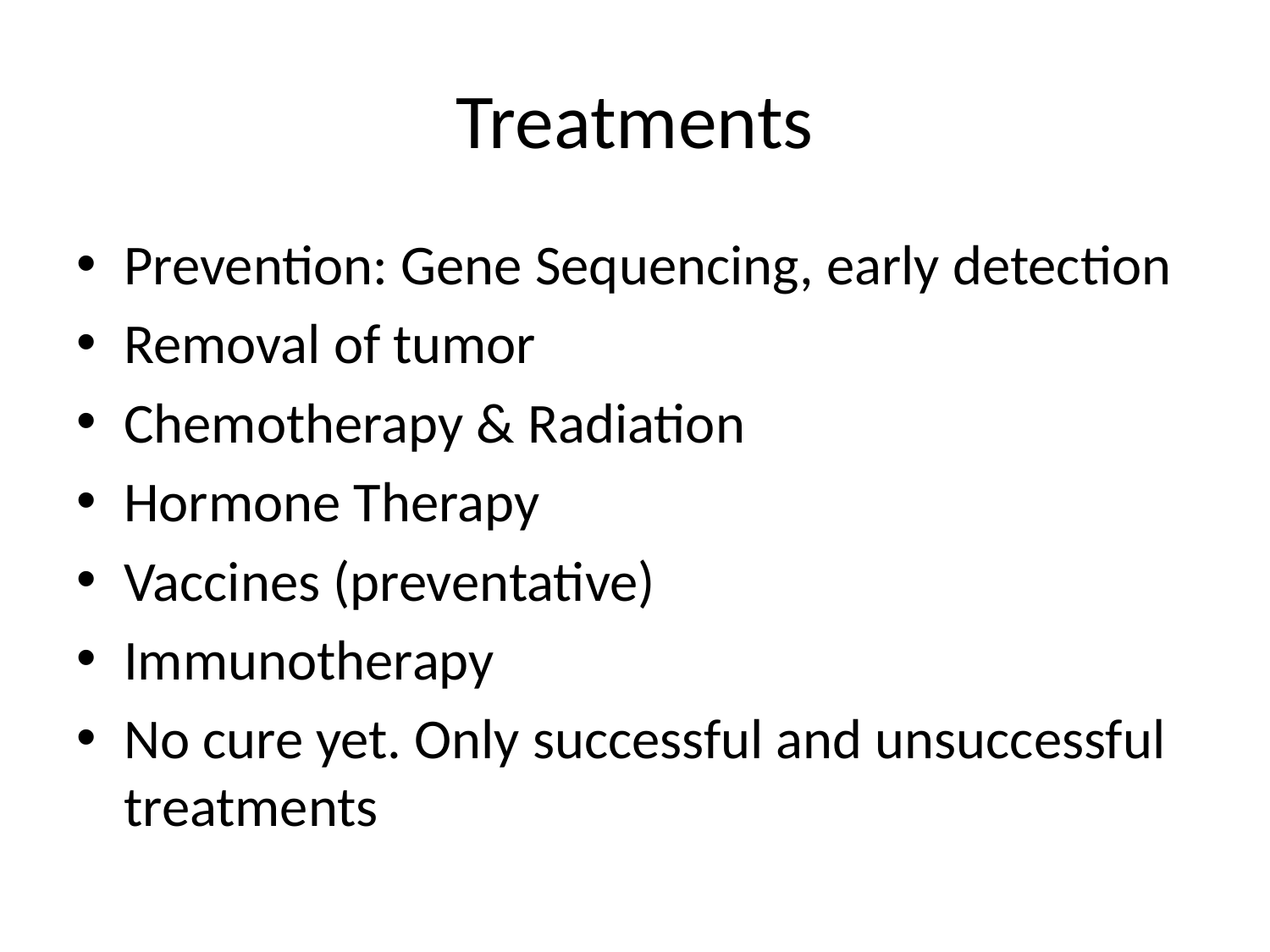

# Treatments
Prevention: Gene Sequencing, early detection
Removal of tumor
Chemotherapy & Radiation
Hormone Therapy
Vaccines (preventative)
Immunotherapy
No cure yet. Only successful and unsuccessful treatments